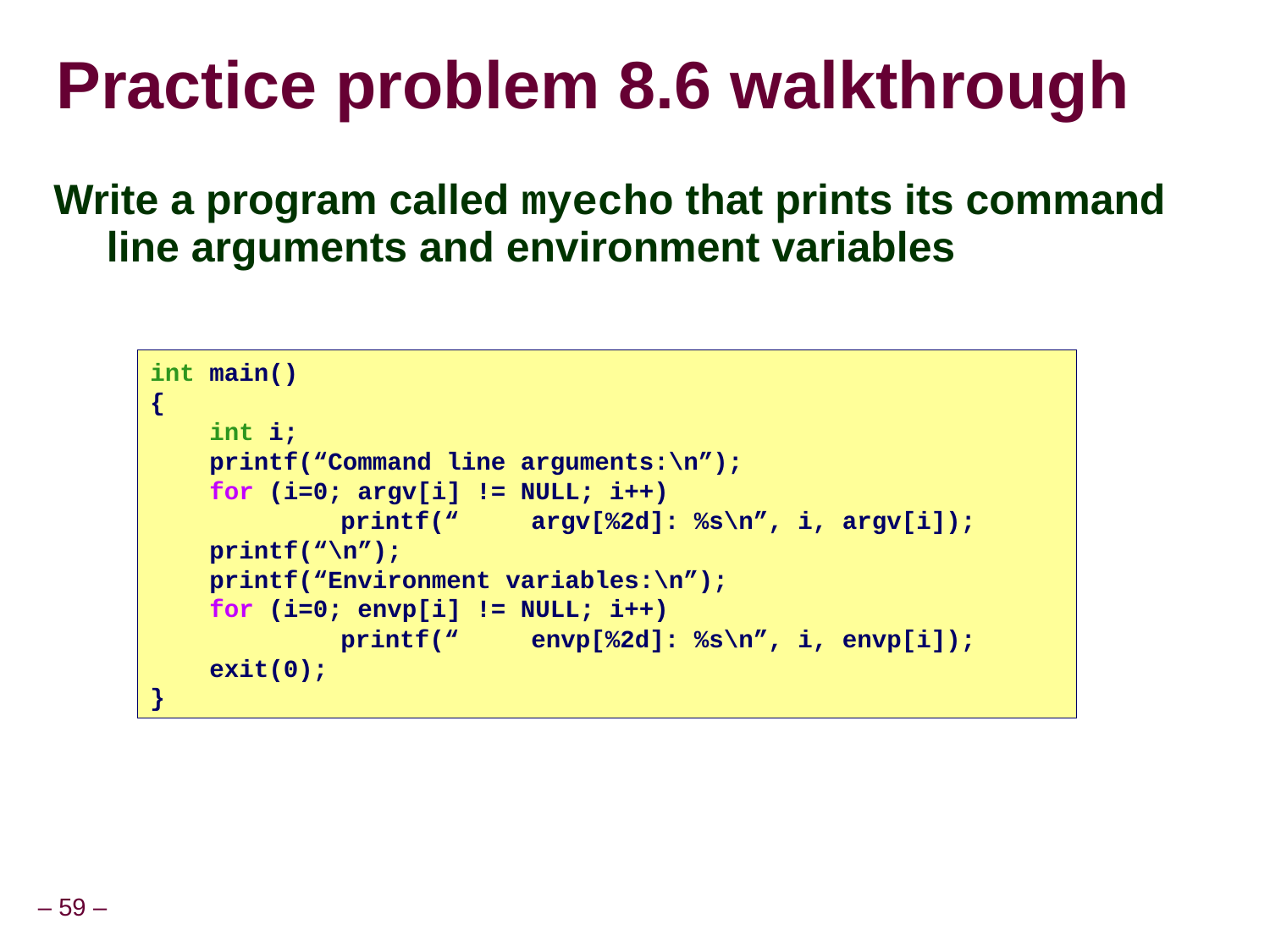

# Practice problem 8.6 walkthrough
Write a program called myecho that prints its command line arguments and environment variables
int main()
{
    int i;
    printf(“Command line arguments:\n”);
    for (i=0; argv[i] != NULL; i++)
			printf(“		argv[%2d]: %s\n”, i, argv[i]);
    printf(“\n”);
    printf(“Environment variables:\n”);
    for (i=0; envp[i] != NULL; i++)
			printf(“		envp[%2d]: %s\n”, i, envp[i]);
    exit(0);
}